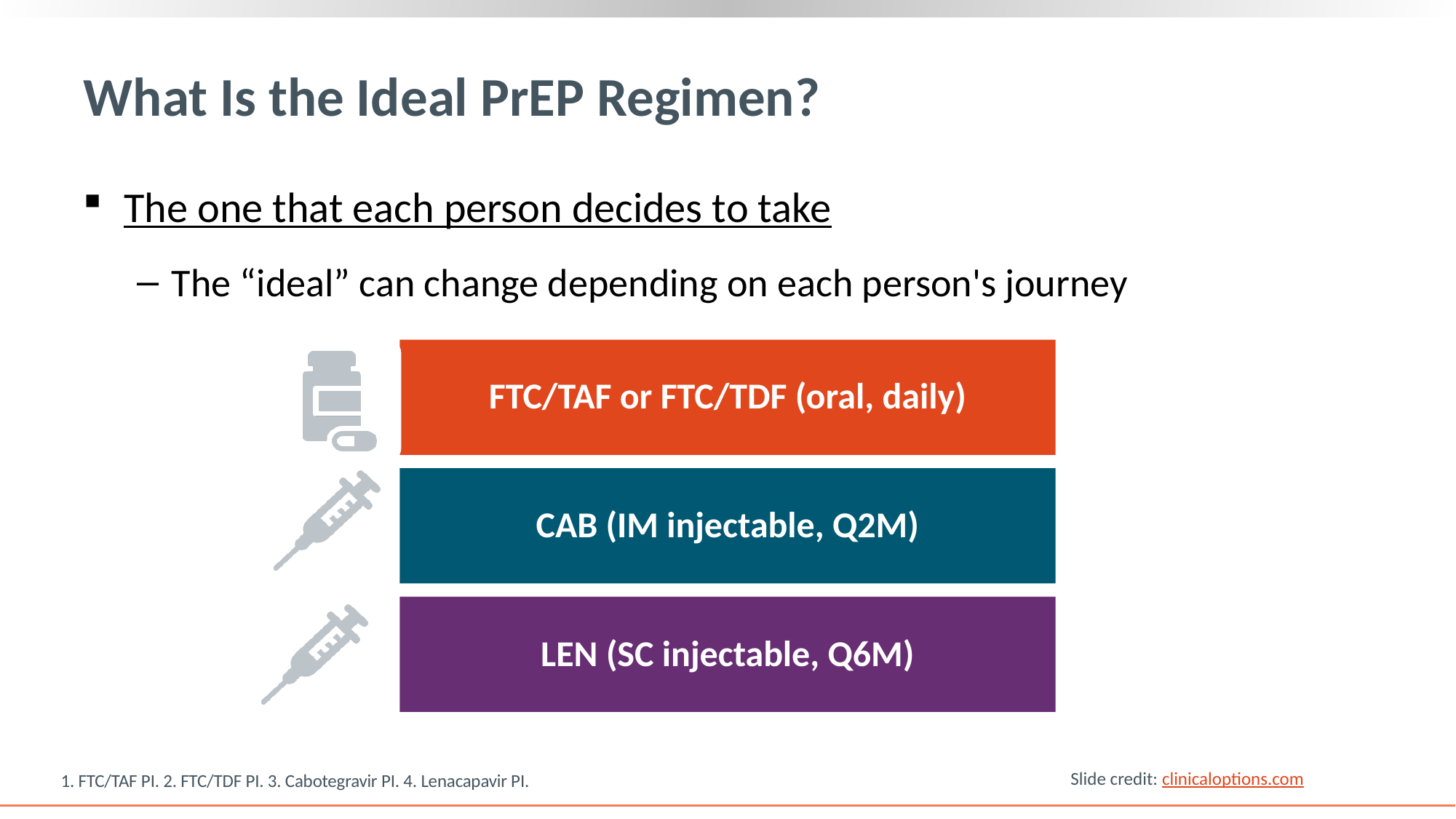

# What Is the Ideal PrEP Regimen?
The one that each person decides to take
The “ideal” can change depending on each person's journey

FTC/TAF or FTC/TDF (oral, daily)

CAB (IM injectable, Q2M)
CAB (IM injectable)

LEN (SC injectable, Q6M)
1. FTC/TAF PI. 2. FTC/TDF PI. 3. Cabotegravir PI. 4. Lenacapavir PI.